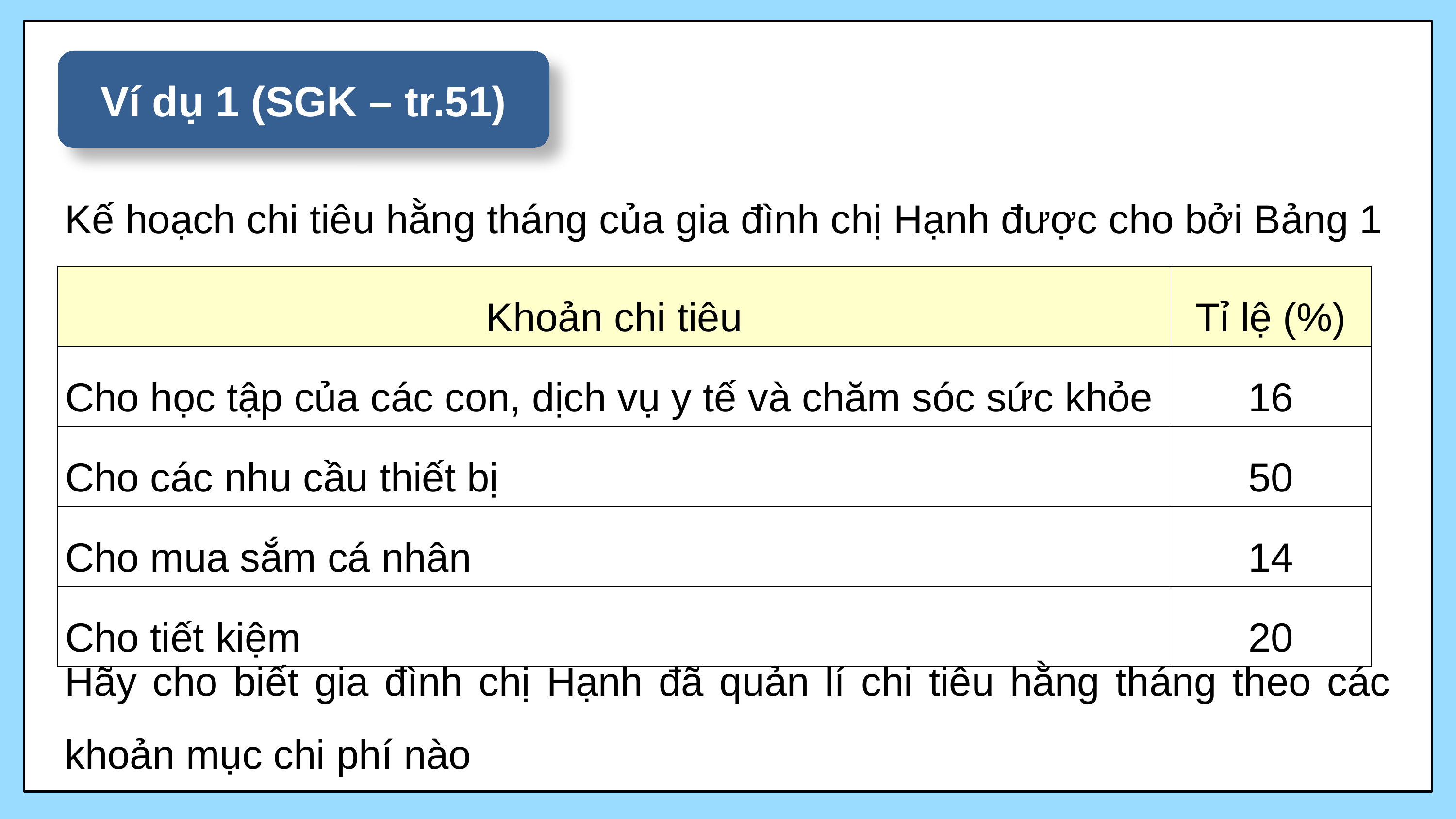

Ví dụ 1 (SGK – tr.51)
Kế hoạch chi tiêu hằng tháng của gia đình chị Hạnh được cho bởi Bảng 1
| Khoản chi tiêu | Tỉ lệ (%) |
| --- | --- |
| Cho học tập của các con, dịch vụ y tế và chăm sóc sức khỏe | 16 |
| Cho các nhu cầu thiết bị | 50 |
| Cho mua sắm cá nhân | 14 |
| Cho tiết kiệm | 20 |
Hãy cho biết gia đình chị Hạnh đã quản lí chi tiêu hằng tháng theo các khoản mục chi phí nào